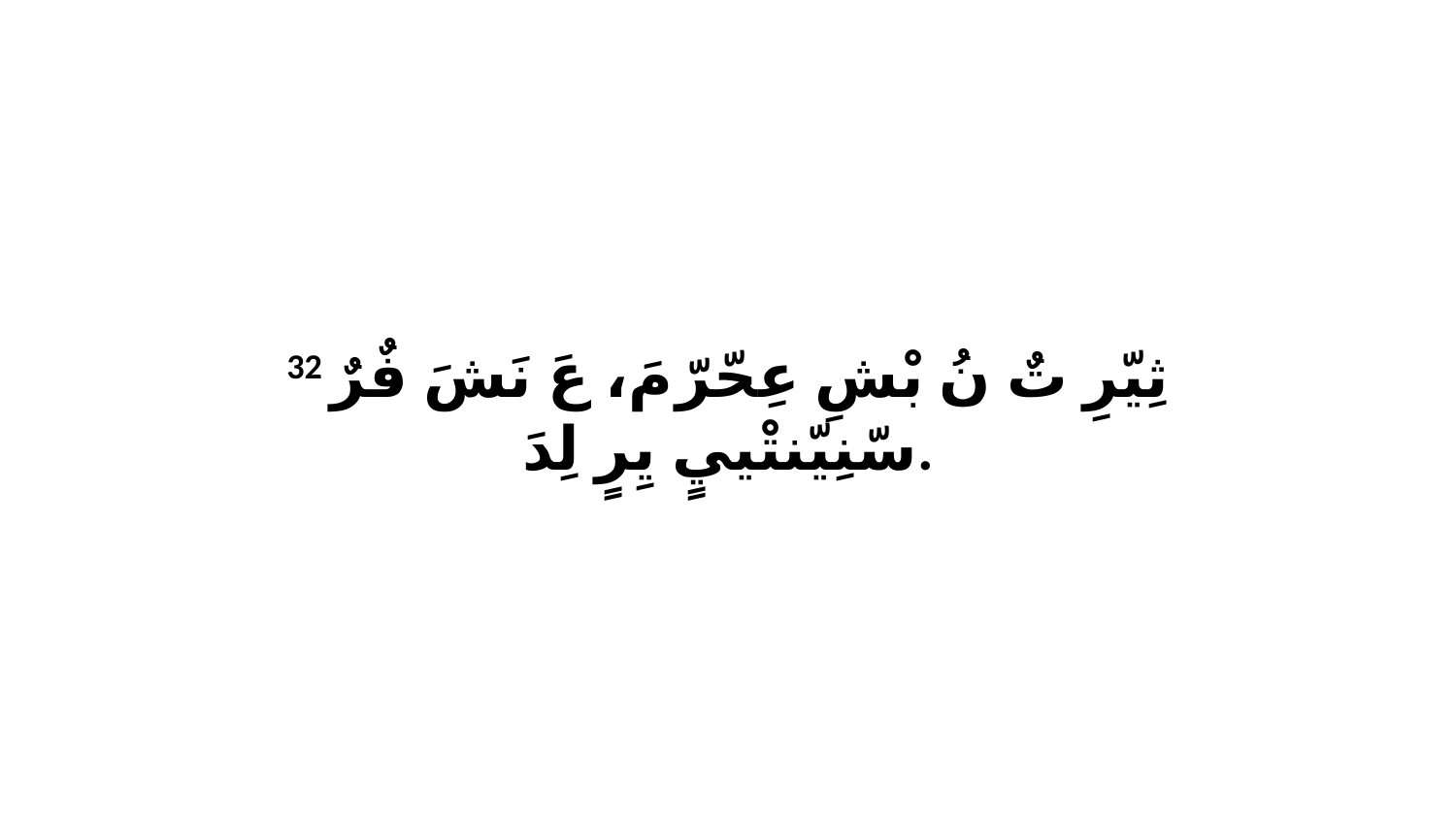

32 ثِيّرِ تٌ نُ بْشِ عِحّرّ مَ، عَ نَشَ فٌرٌ سّنِيّنتْييٍ يِرٍ لِدَ.